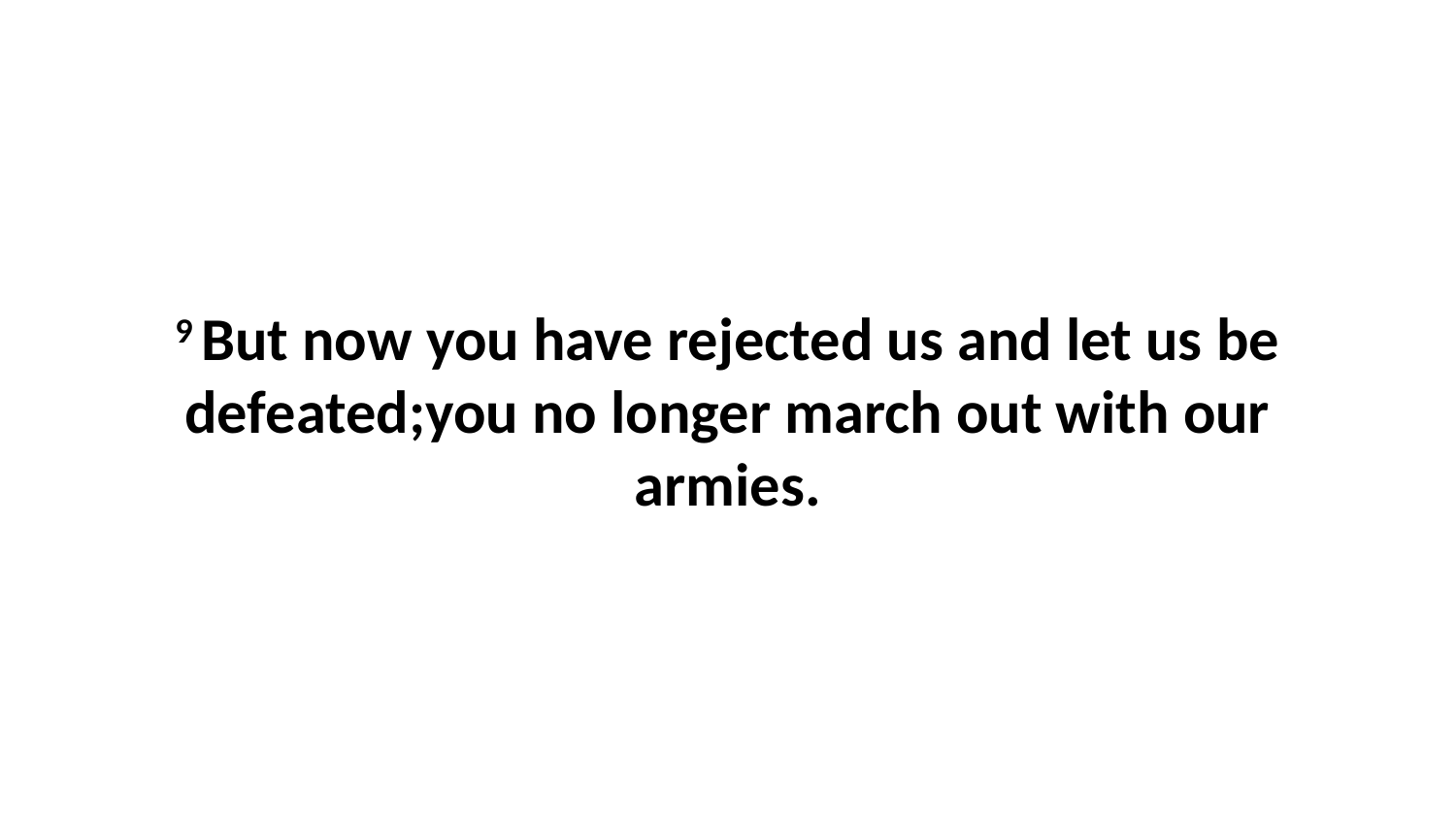

9 But now you have rejected us and let us be defeated;you no longer march out with our armies.